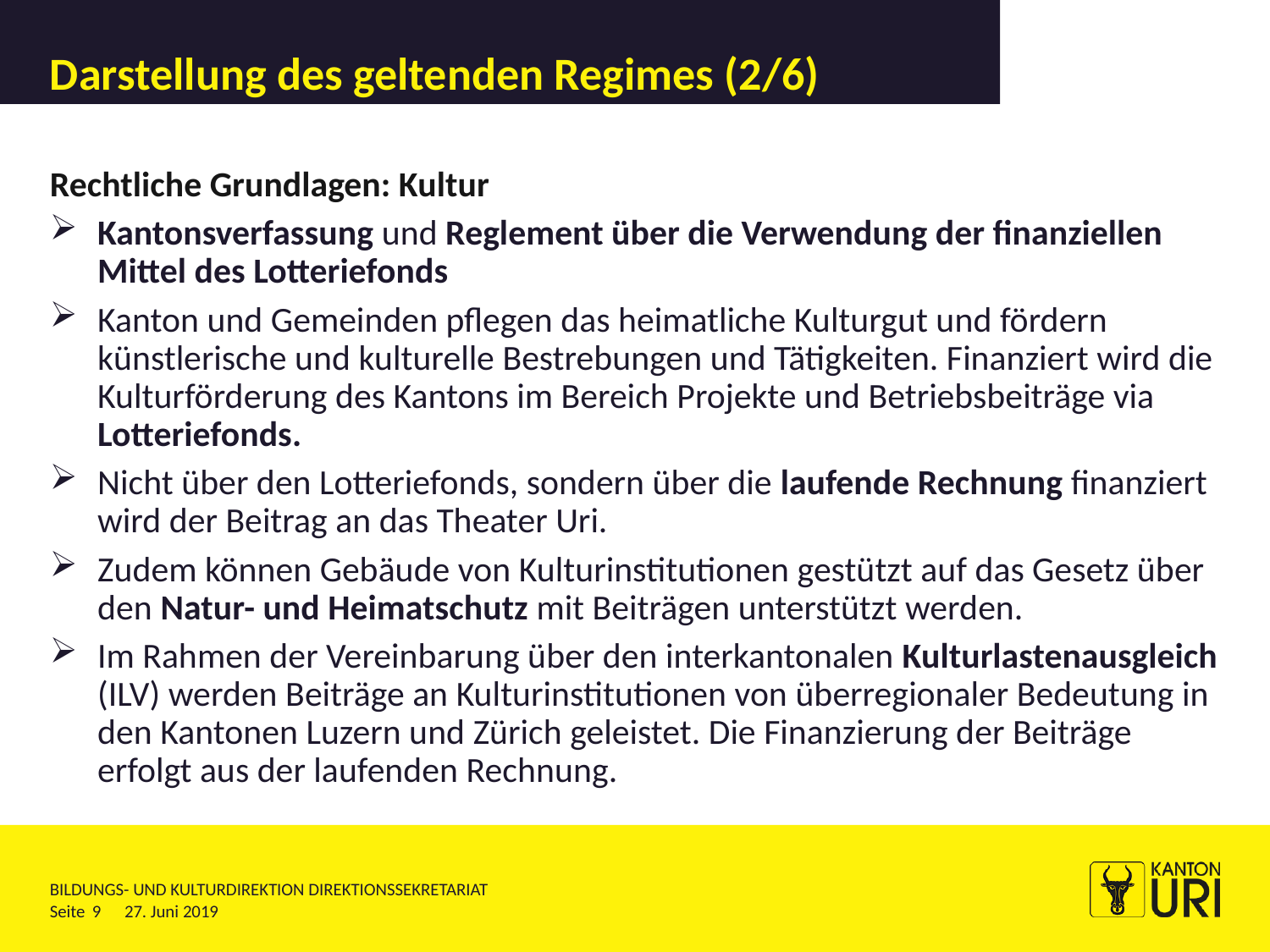

# Darstellung des geltenden Regimes (2/6)

Rechtliche Grundlagen: Kultur
Kantonsverfassung und Reglement über die Verwendung der finanziellen Mittel des Lotteriefonds
Kanton und Gemeinden pflegen das heimatliche Kulturgut und fördern künstlerische und kulturelle Bestrebungen und Tätigkeiten. Finanziert wird die Kulturförderung des Kantons im Bereich Projekte und Betriebsbeiträge via Lotteriefonds.
Nicht über den Lotteriefonds, sondern über die laufende Rechnung finanziert wird der Beitrag an das Theater Uri.
Zudem können Gebäude von Kulturinstitutionen gestützt auf das Gesetz über den Natur- und Heimatschutz mit Beiträgen unterstützt werden.
Im Rahmen der Vereinbarung über den interkantonalen Kulturlastenausgleich (ILV) werden Beiträge an Kulturinstitutionen von überregionaler Bedeutung in den Kantonen Luzern und Zürich geleistet. Die Finanzierung der Beiträge erfolgt aus der laufenden Rechnung.
9
27. Juni 2019